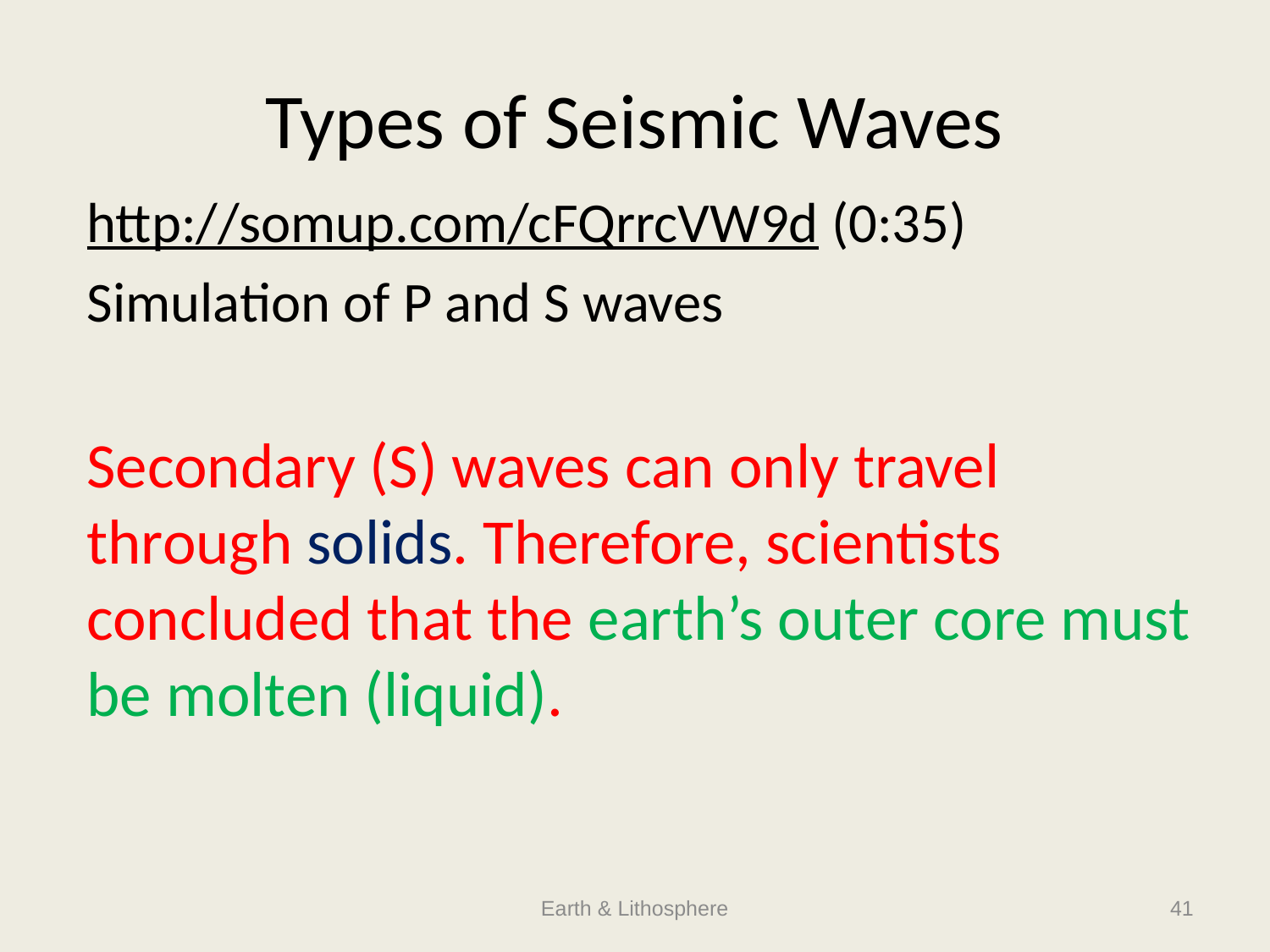

# Types of Seismic Waves
http://somup.com/cFQrrcVW9d (0:35)
Simulation of P and S waves

Secondary (S) waves can only travel through solids. Therefore, scientists concluded that the earth’s outer core must be molten (liquid).

Earth & Lithosphere
41